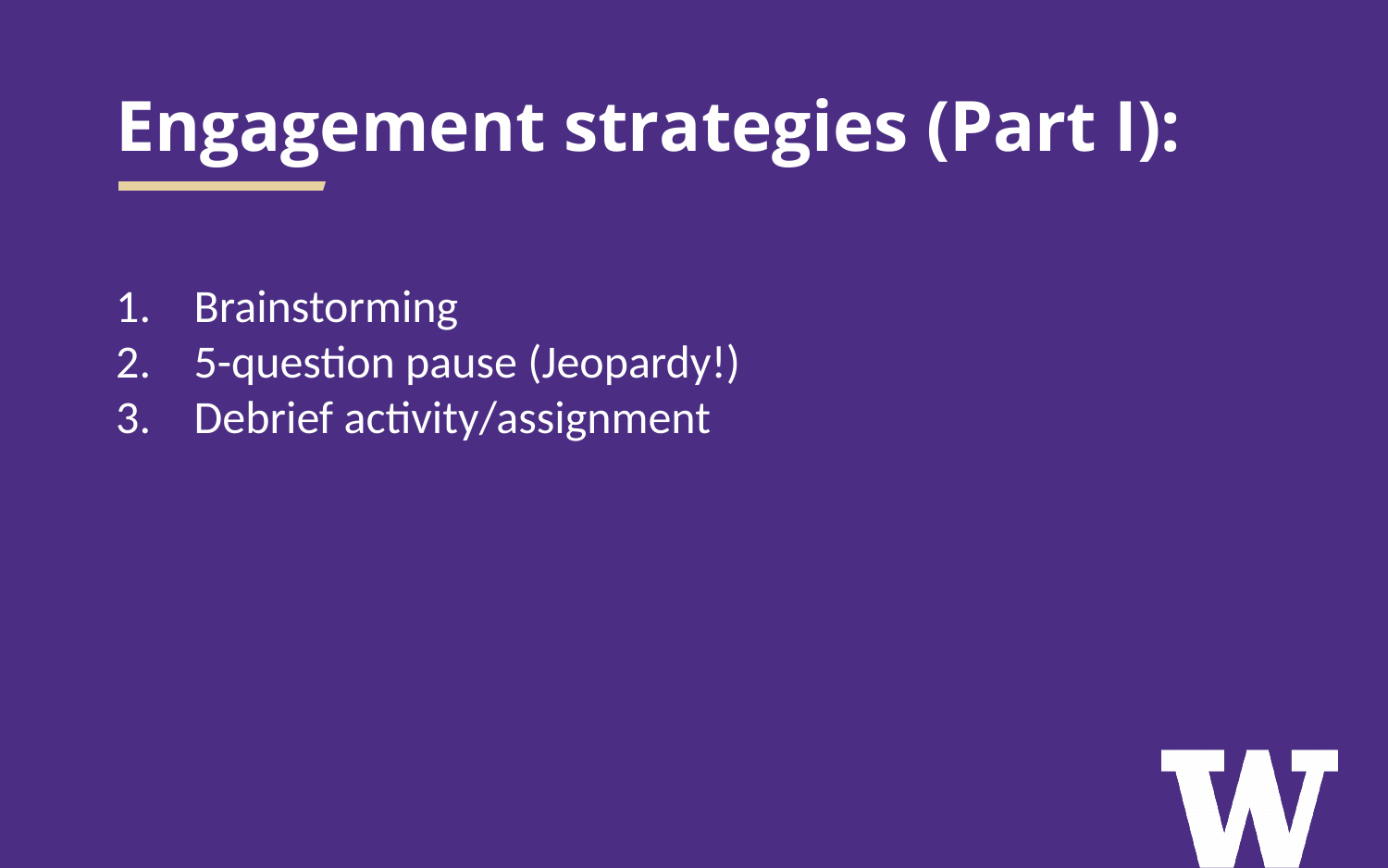

# Engagement strategies (Part I):
Brainstorming
5-question pause (Jeopardy!)
Debrief activity/assignment